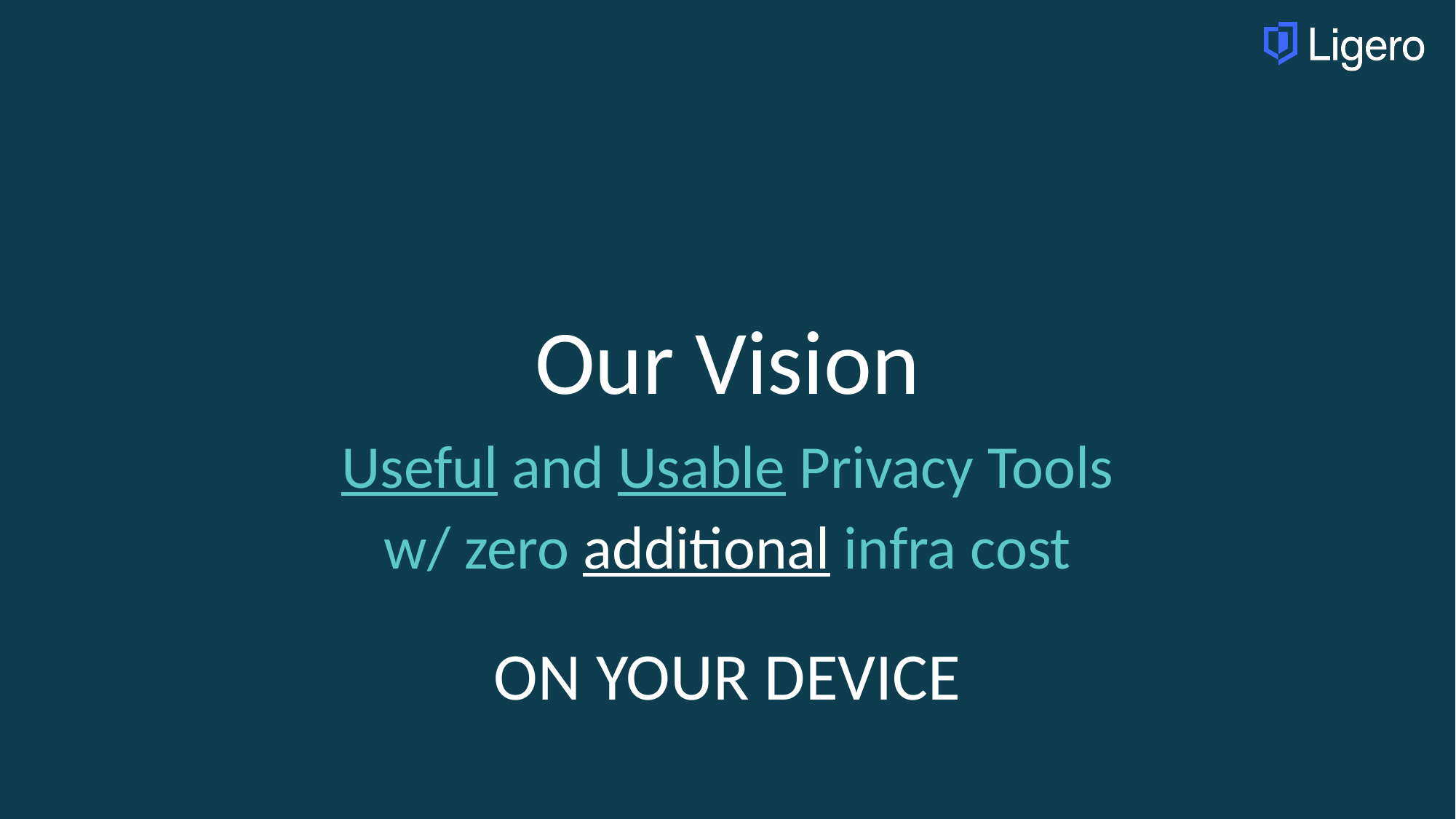

# Our Vision
Useful and Usable Privacy Tools
w/ zero additional infra cost
ON YOUR DEVICE